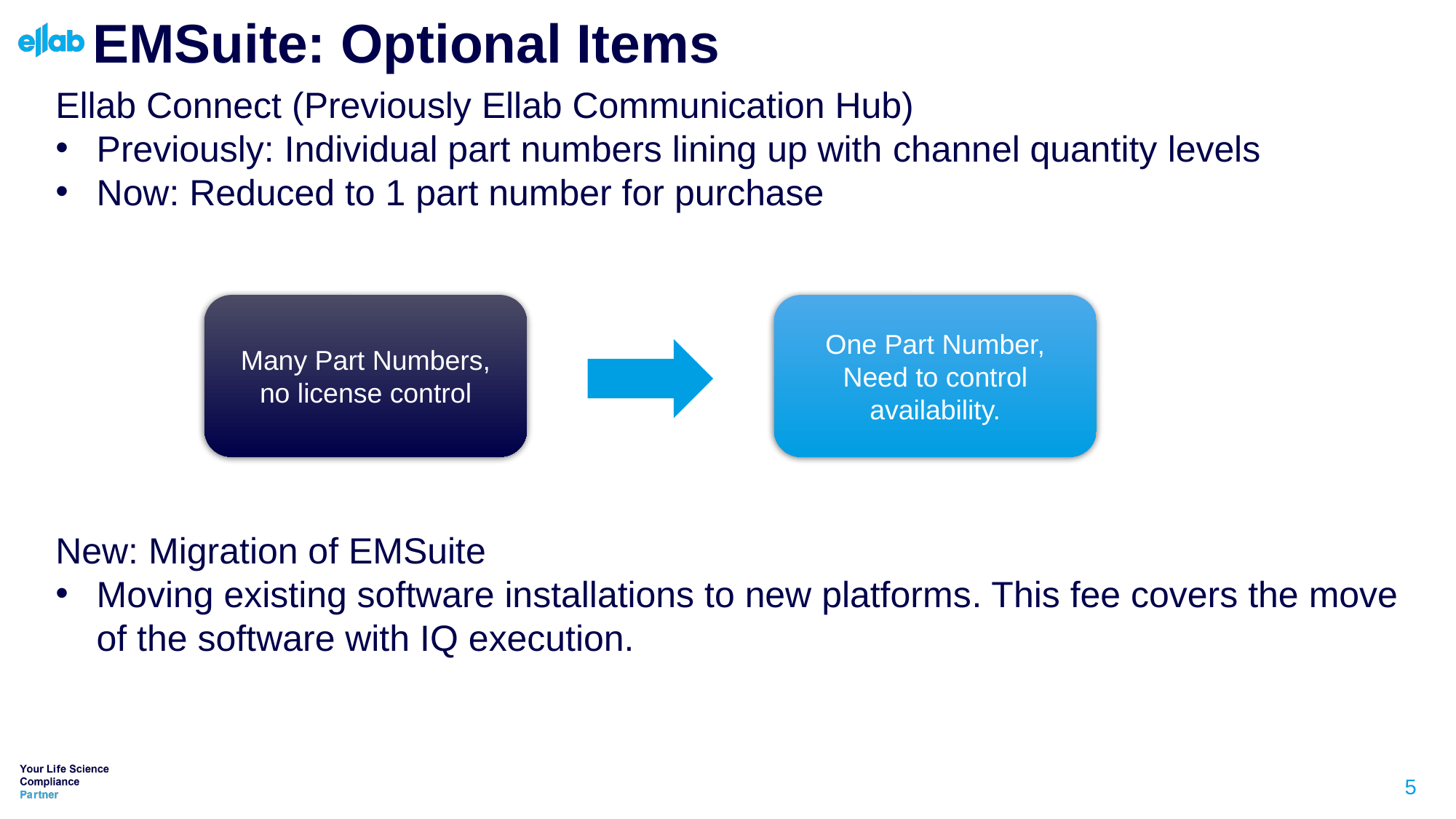

# EMSuite: Optional Items
Ellab Connect (Previously Ellab Communication Hub)
Previously: Individual part numbers lining up with channel quantity levels
Now: Reduced to 1 part number for purchase

One Part Number, Need to control availability.
Many Part Numbers, no license control

New: Migration of EMSuite
Moving existing software installations to new platforms. This fee covers the move of the software with IQ execution.